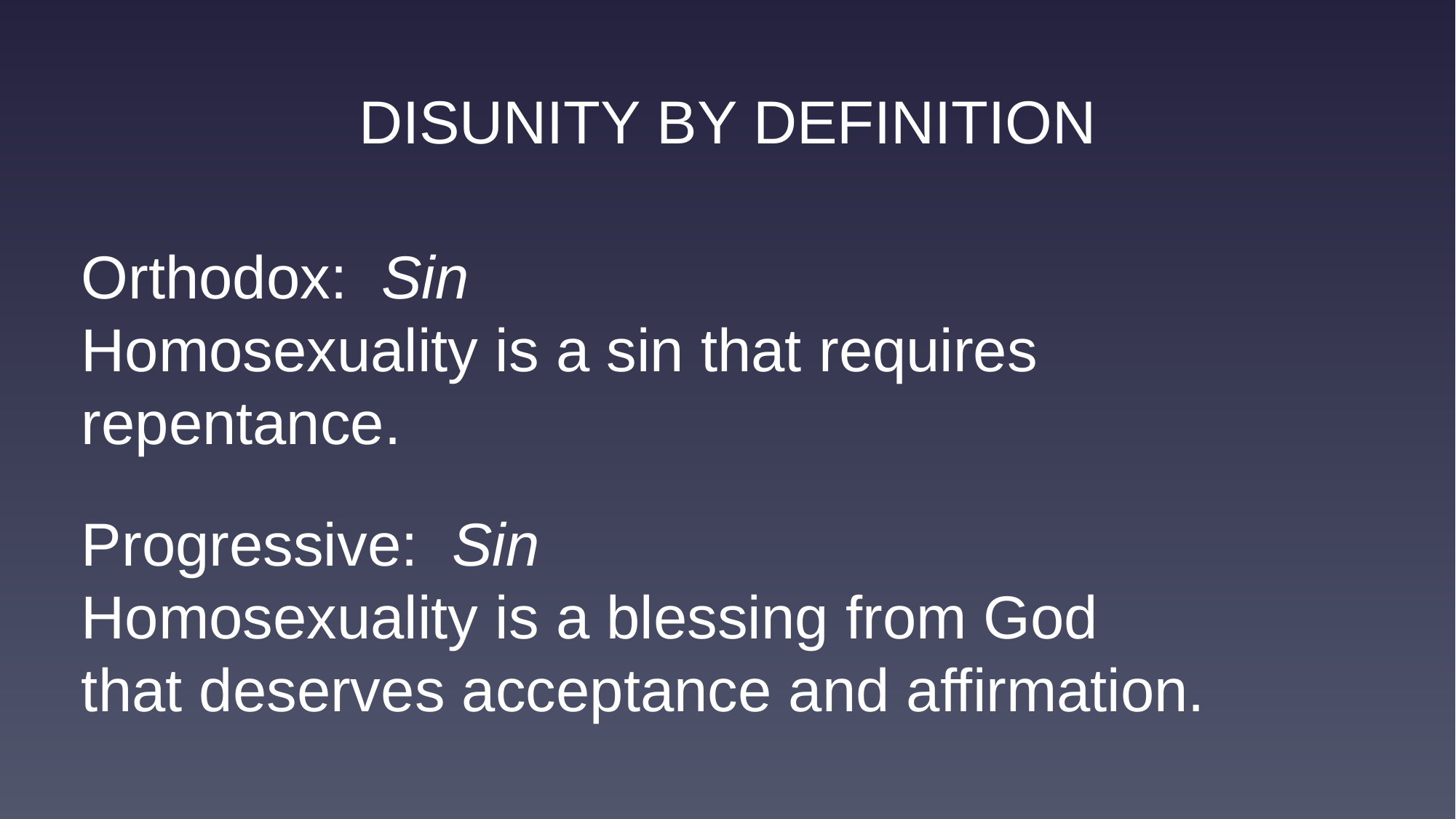

DISUNITY BY DEFINITION
Orthodox:  Sin
Homosexuality is a sin that requires repentance.
Progressive:  Sin
Homosexuality is a blessing from God
that deserves acceptance and affirmation.